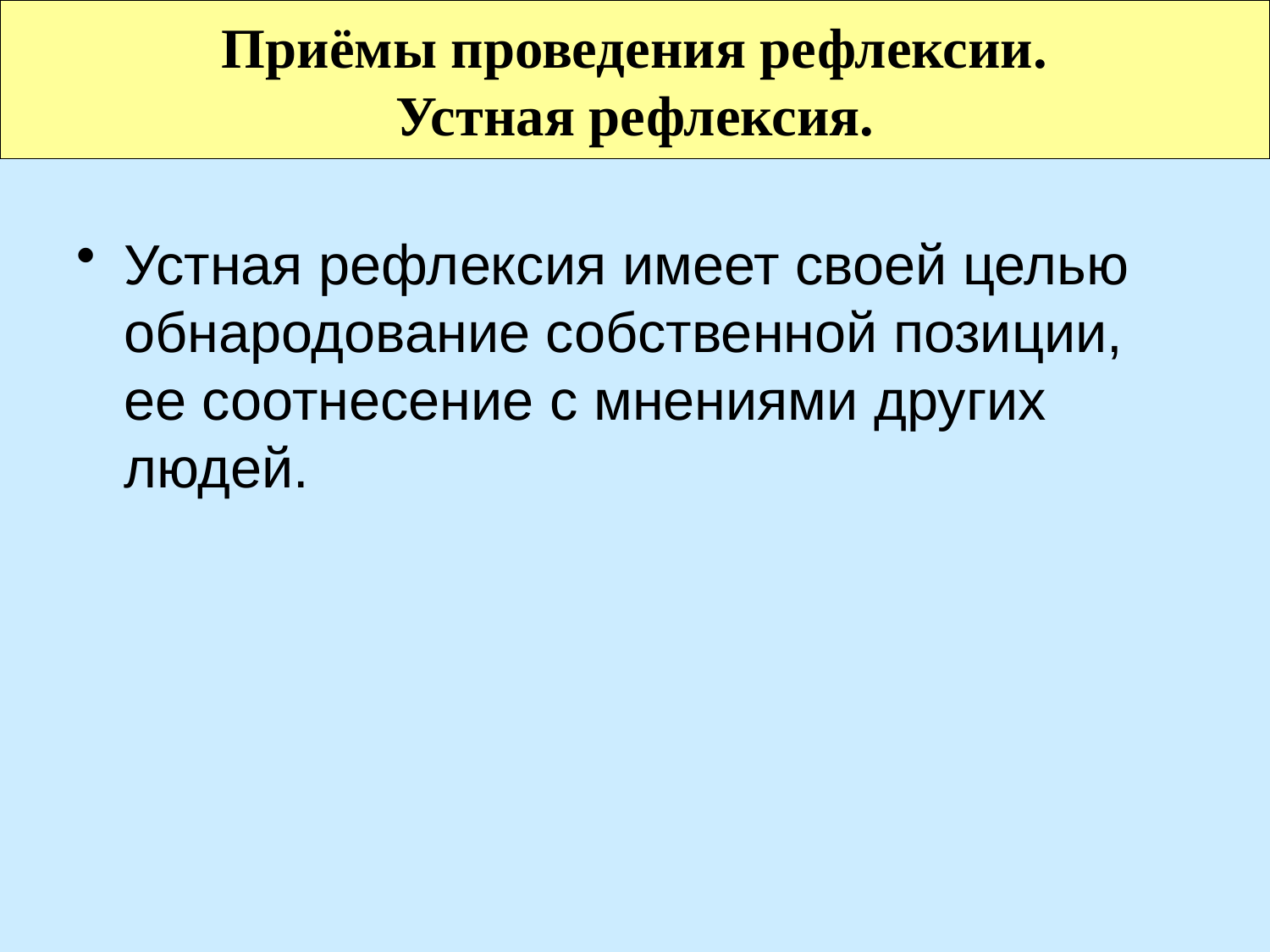

# Приёмы проведения рефлексии. Устная рефлексия.
Устная рефлексия имеет своей целью обнародование собственной позиции, ее соотнесение с мнениями других людей.